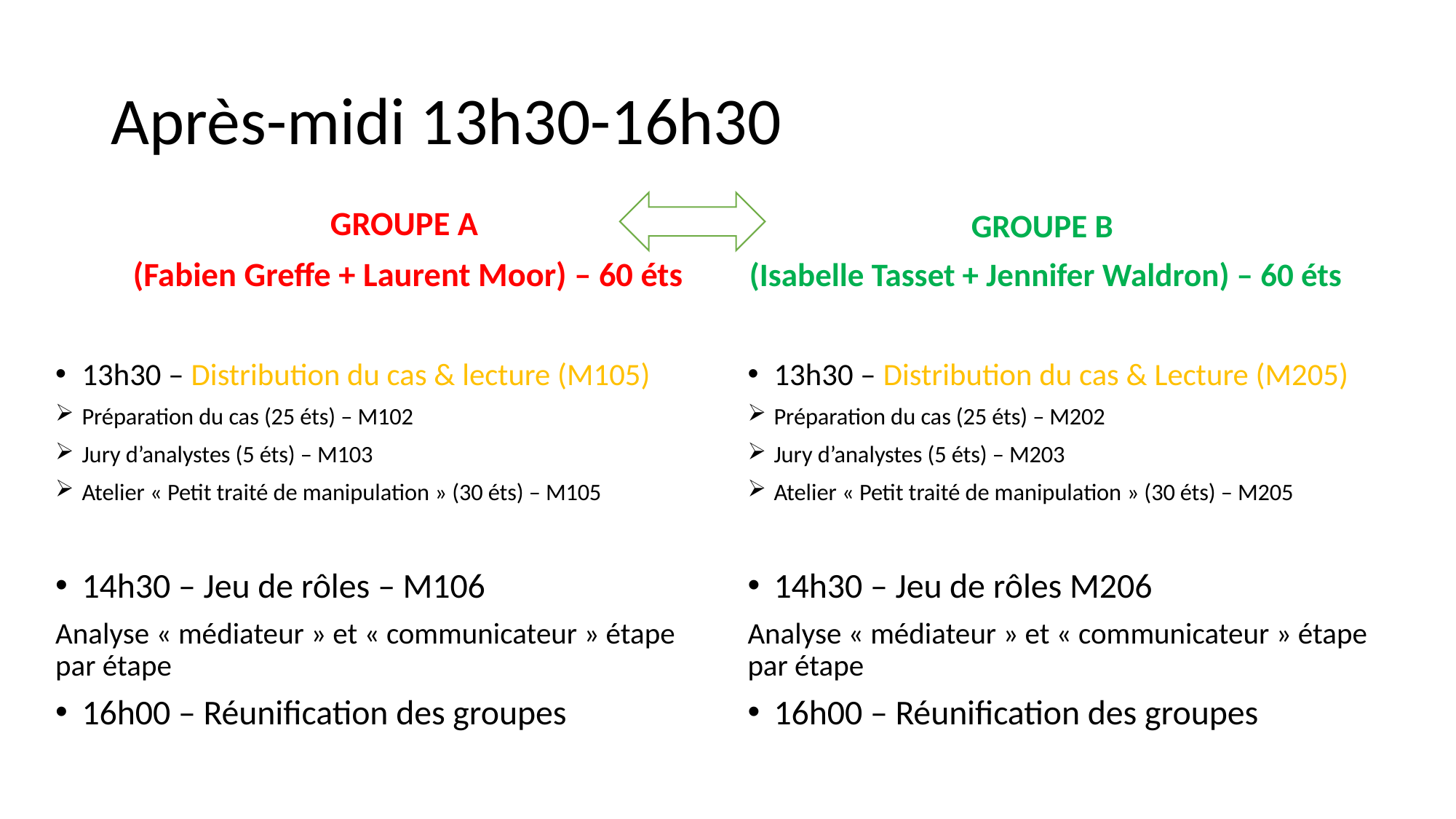

# Après-midi 13h30-16h30

GROUPE A
(Fabien Greffe + Laurent Moor) – 60 éts
GROUPE B
(Isabelle Tasset + Jennifer Waldron) – 60 éts

13h30 – Distribution du cas & lecture (M105)
Préparation du cas (25 éts) – M102
Jury d’analystes (5 éts) – M103
Atelier « Petit traité de manipulation » (30 éts) – M105

14h30 – Jeu de rôles – M106
Analyse « médiateur » et « communicateur » étape par étape
16h00 – Réunification des groupes

13h30 – Distribution du cas & Lecture (M205)
Préparation du cas (25 éts) – M202
Jury d’analystes (5 éts) – M203
Atelier « Petit traité de manipulation » (30 éts) – M205

14h30 – Jeu de rôles M206
Analyse « médiateur » et « communicateur » étape par étape
16h00 – Réunification des groupes